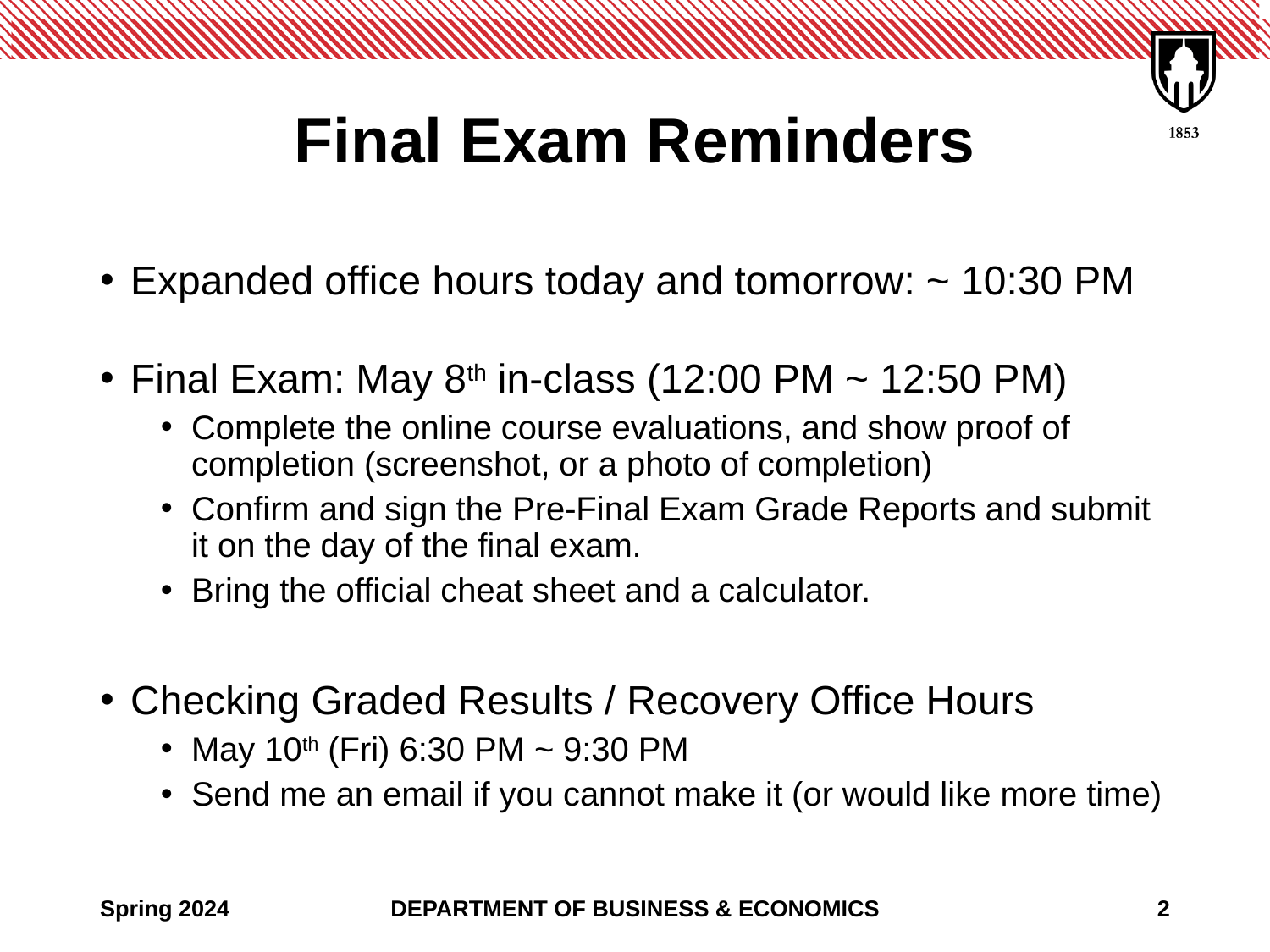

# Final Exam Reminders
Expanded office hours today and tomorrow: ~ 10:30 PM

Final Exam: May 8th in-class (12:00 PM ~ 12:50 PM)
Complete the online course evaluations, and show proof of completion (screenshot, or a photo of completion)
Confirm and sign the Pre-Final Exam Grade Reports and submit it on the day of the final exam.
Bring the official cheat sheet and a calculator.

Checking Graded Results / Recovery Office Hours
May 10th (Fri) 6:30 PM ~ 9:30 PM
Send me an email if you cannot make it (or would like more time)

Spring 2024
DEPARTMENT OF BUSINESS & ECONOMICS
2